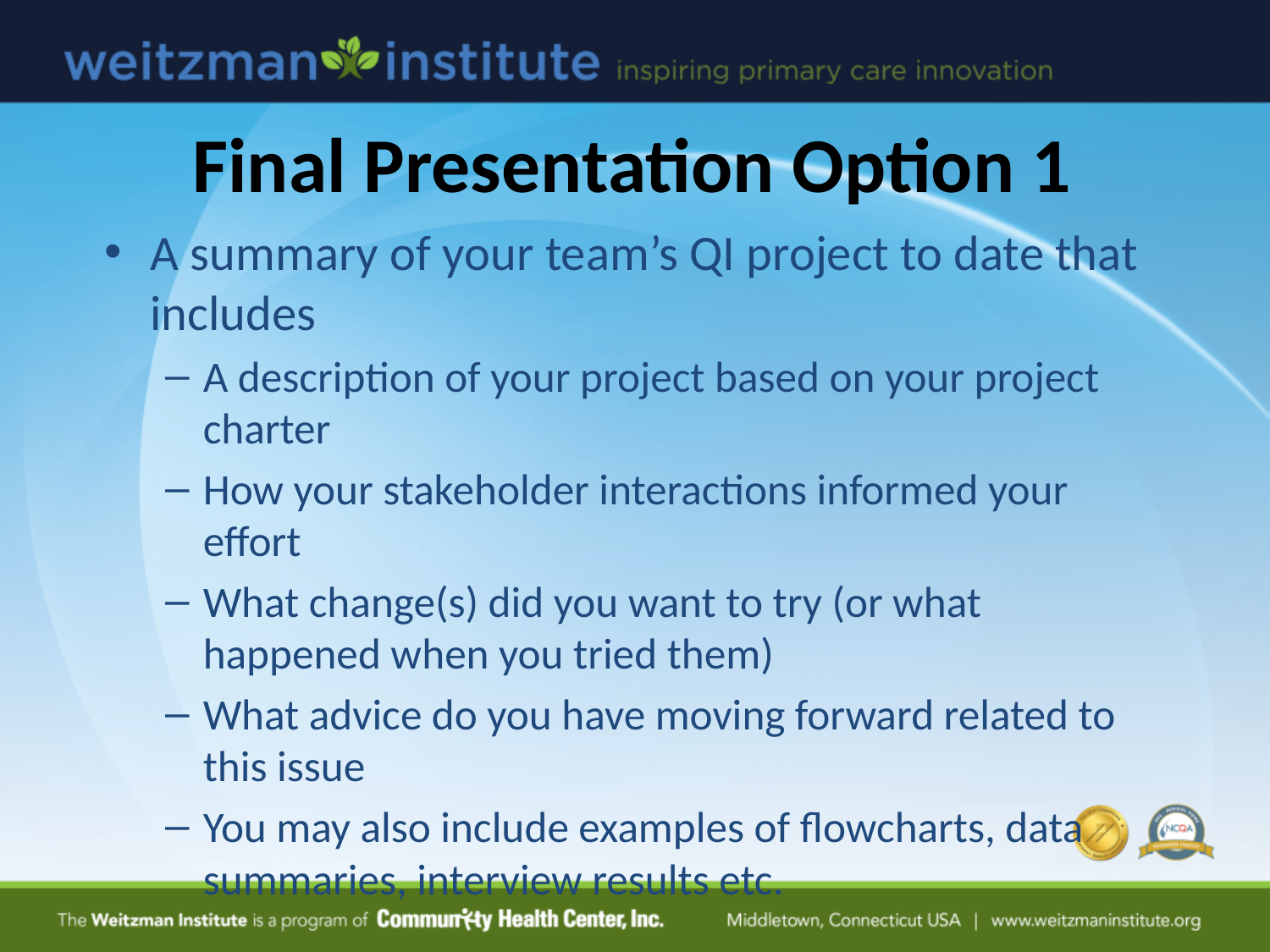

Final Presentation Option 1
A summary of your team’s QI project to date that includes
A description of your project based on your project charter
How your stakeholder interactions informed your effort
What change(s) did you want to try (or what happened when you tried them)
What advice do you have moving forward related to this issue
You may also include examples of flowcharts, data summaries, interview results etc.